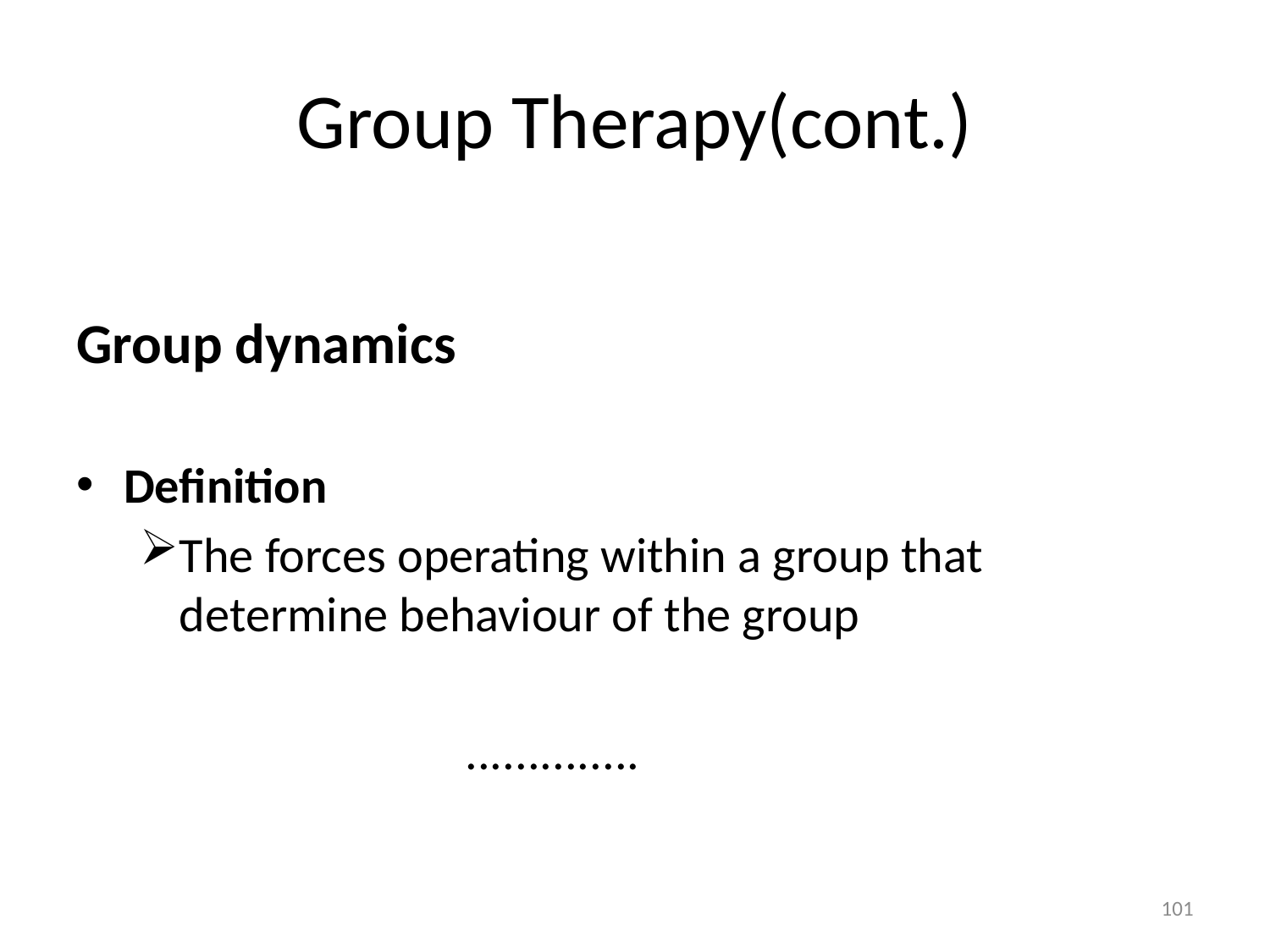

# Group Therapy(cont.)

Group dynamics

Definition
The forces operating within a group that determine behaviour of the group

                             ..............

101